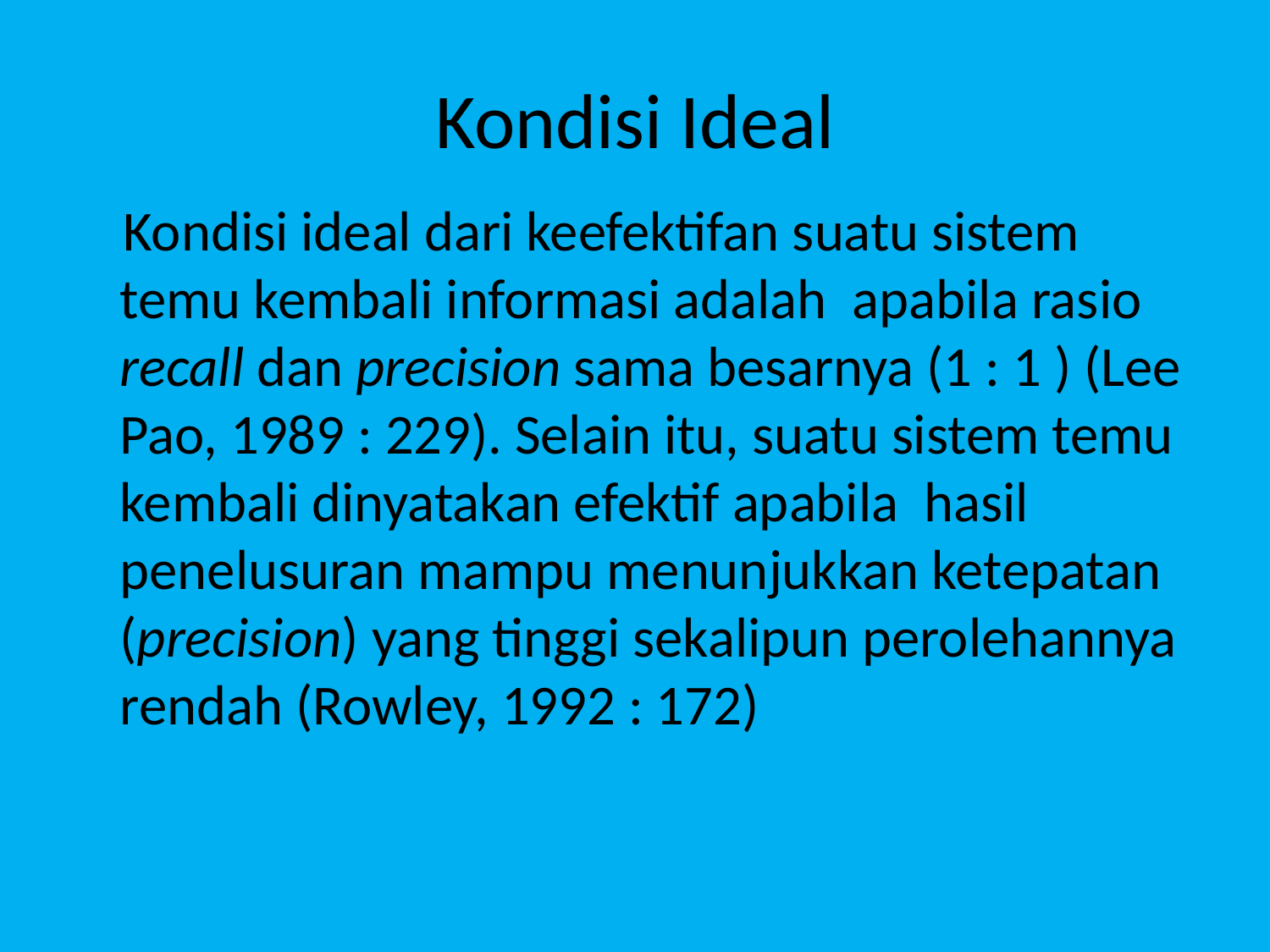

# Kondisi Ideal
    Kondisi ideal dari keefektifan suatu sistem temu kembali informasi adalah  apabila rasio recall dan precision sama besarnya (1 : 1 ) (Lee Pao, 1989 : 229). Selain itu, suatu sistem temu kembali dinyatakan efektif apabila  hasil penelusuran mampu menunjukkan ketepatan (precision) yang tinggi sekalipun perolehannya rendah (Rowley, 1992 : 172)